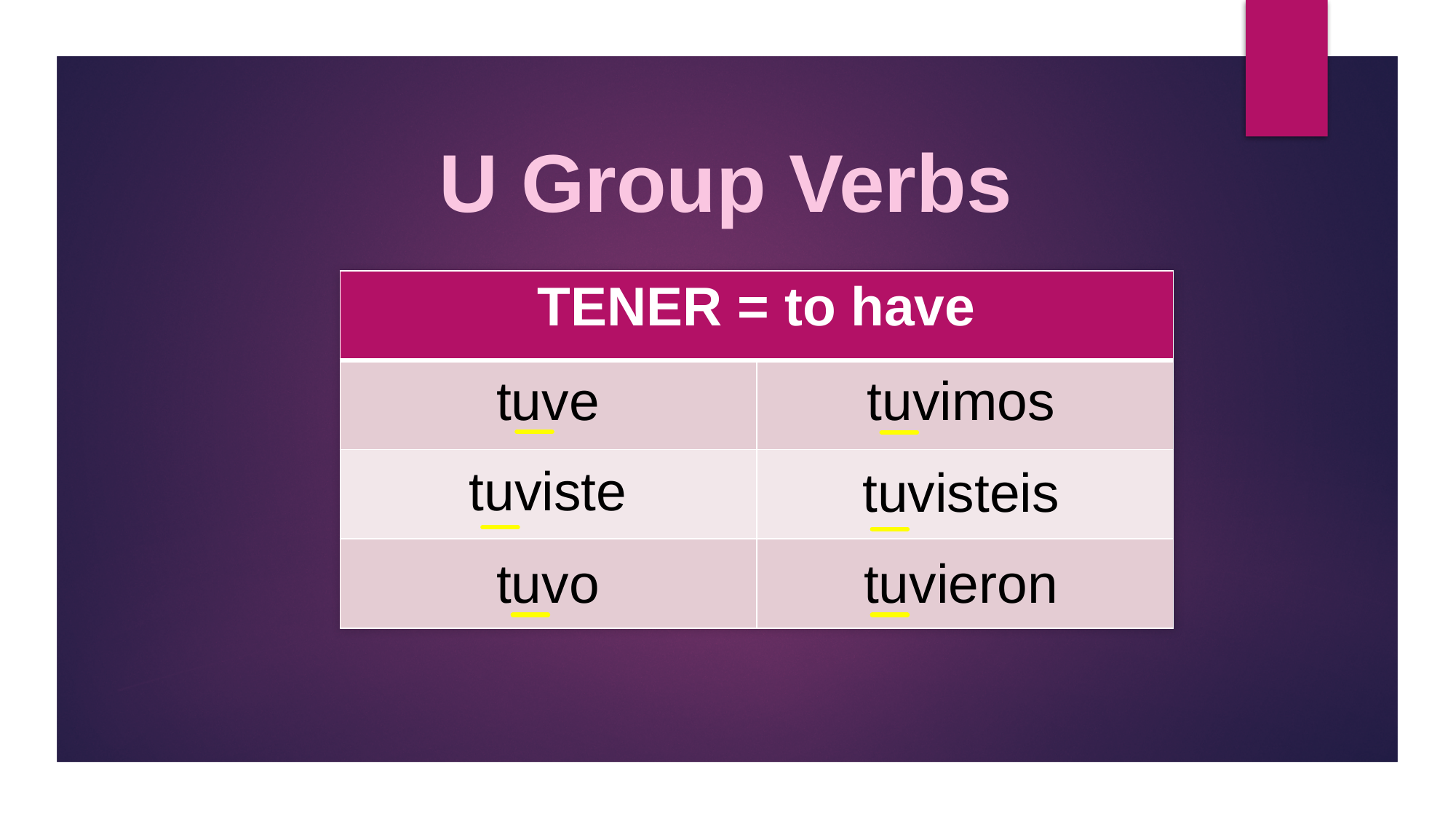

U Group Verbs
| TENER = to have |  |
| --- | --- |
|  |  |
|  |  |
|  |  |
tuve
tuvimos
tuviste
tuvisteis
tuvo
tuvieron